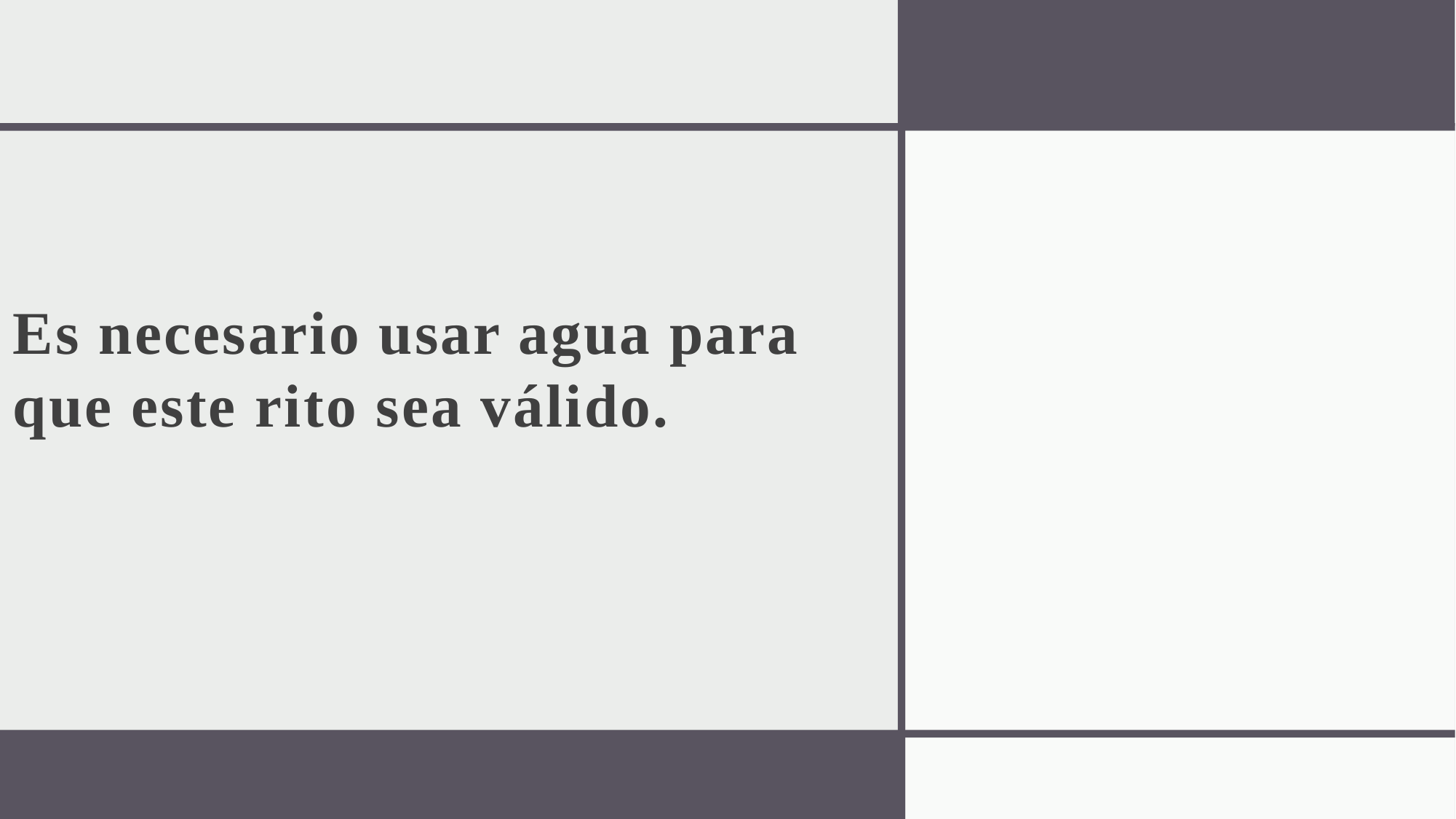

# Es necesario usar agua para que este rito sea válido.